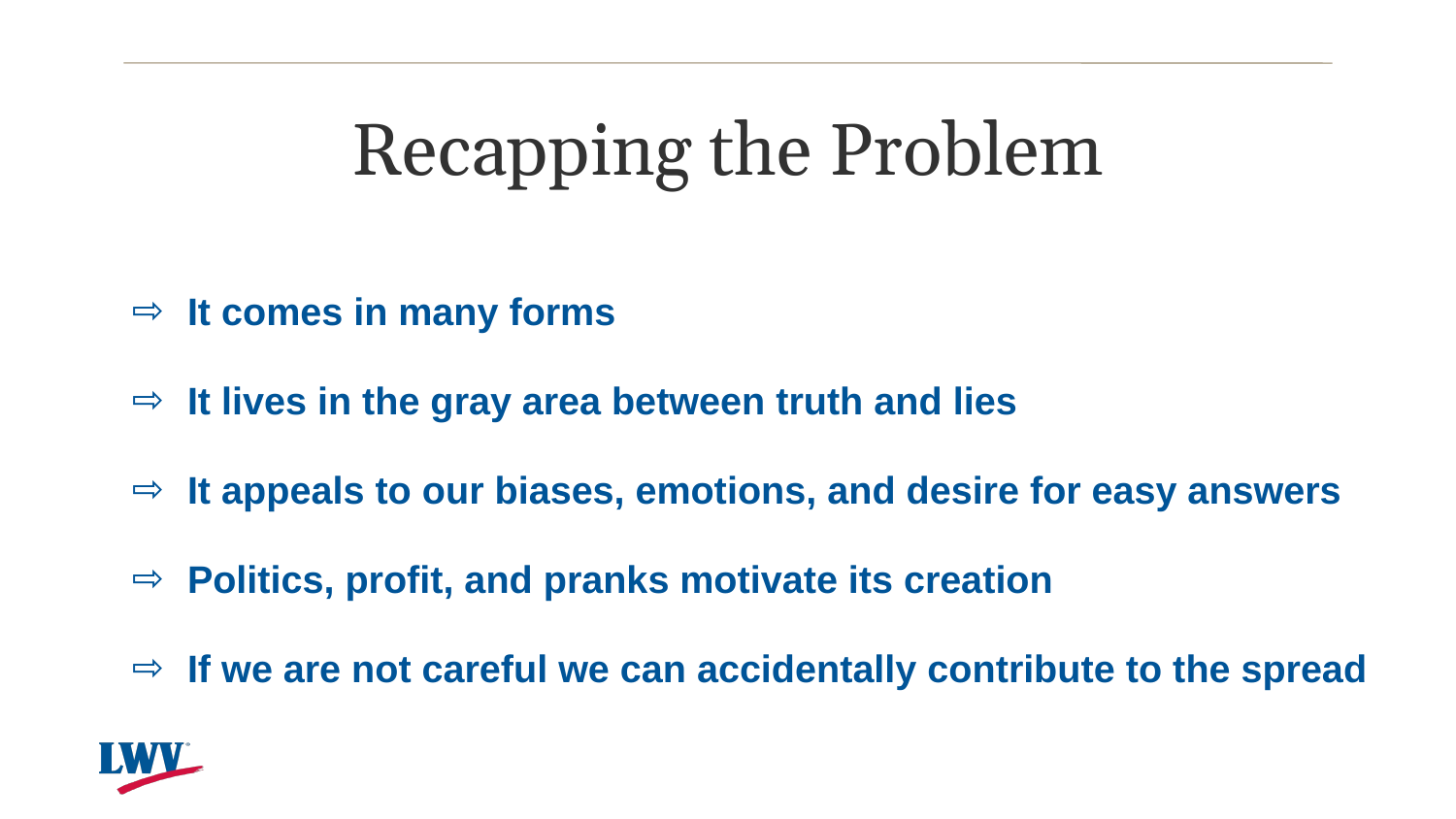

# Recapping the Problem
It comes in many forms
It lives in the gray area between truth and lies
It appeals to our biases, emotions, and desire for easy answers
Politics, profit, and pranks motivate its creation
If we are not careful we can accidentally contribute to the spread